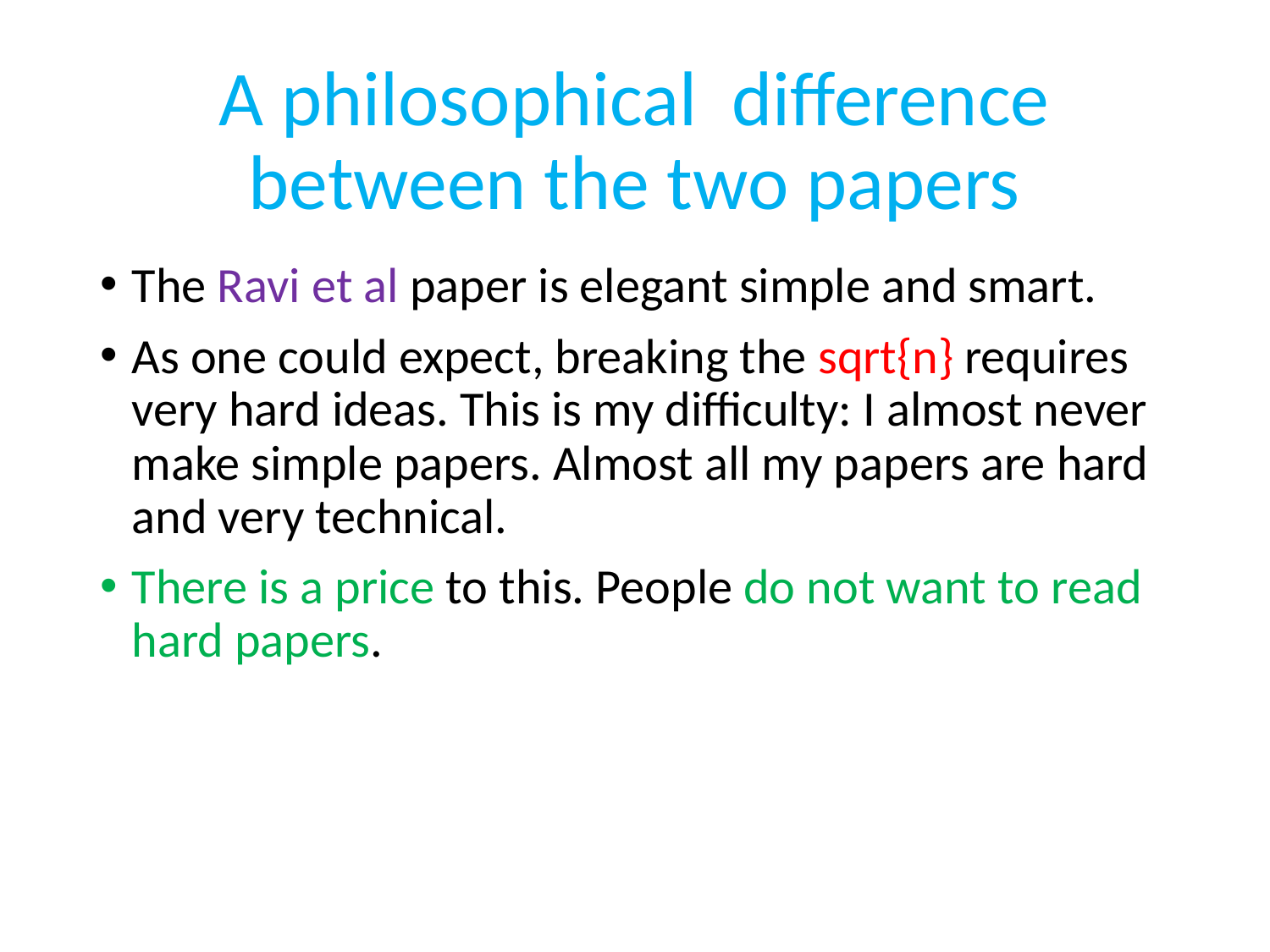

# A philosophical  difference between the two papers
The Ravi et al paper is elegant simple and smart.
As one could expect, breaking the sqrt{n} requires very hard ideas. This is my difficulty: I almost never make simple papers. Almost all my papers are hard and very technical.
There is a price to this. People do not want to read hard papers.